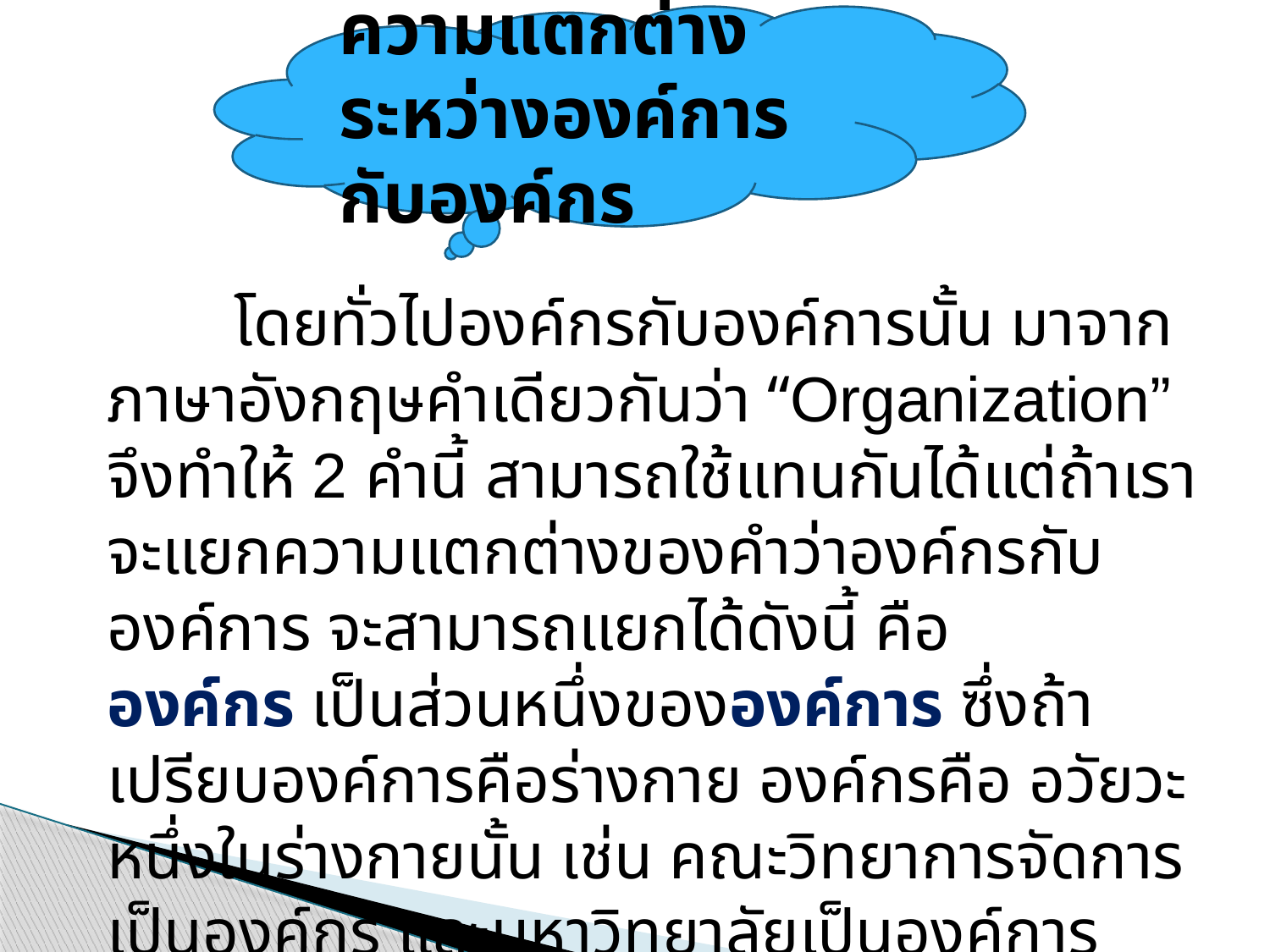

ความแตกต่างระหว่างองค์การกับองค์กร

	โดยทั่วไปองค์กรกับองค์การนั้น มาจากภาษาอังกฤษคำเดียวกันว่า “Organization” จึงทำให้ 2 คำนี้ สามารถใช้แทนกันได้แต่ถ้าเราจะแยกความแตกต่างของคำว่าองค์กรกับองค์การ จะสามารถแยกได้ดังนี้ คือ
องค์กร เป็นส่วนหนึ่งขององค์การ ซึ่งถ้าเปรียบองค์การคือร่างกาย องค์กรคือ อวัยวะหนึ่งในร่างกายนั้น เช่น คณะวิทยาการจัดการเป็นองค์กร และมหาวิทยาลัยเป็นองค์การ